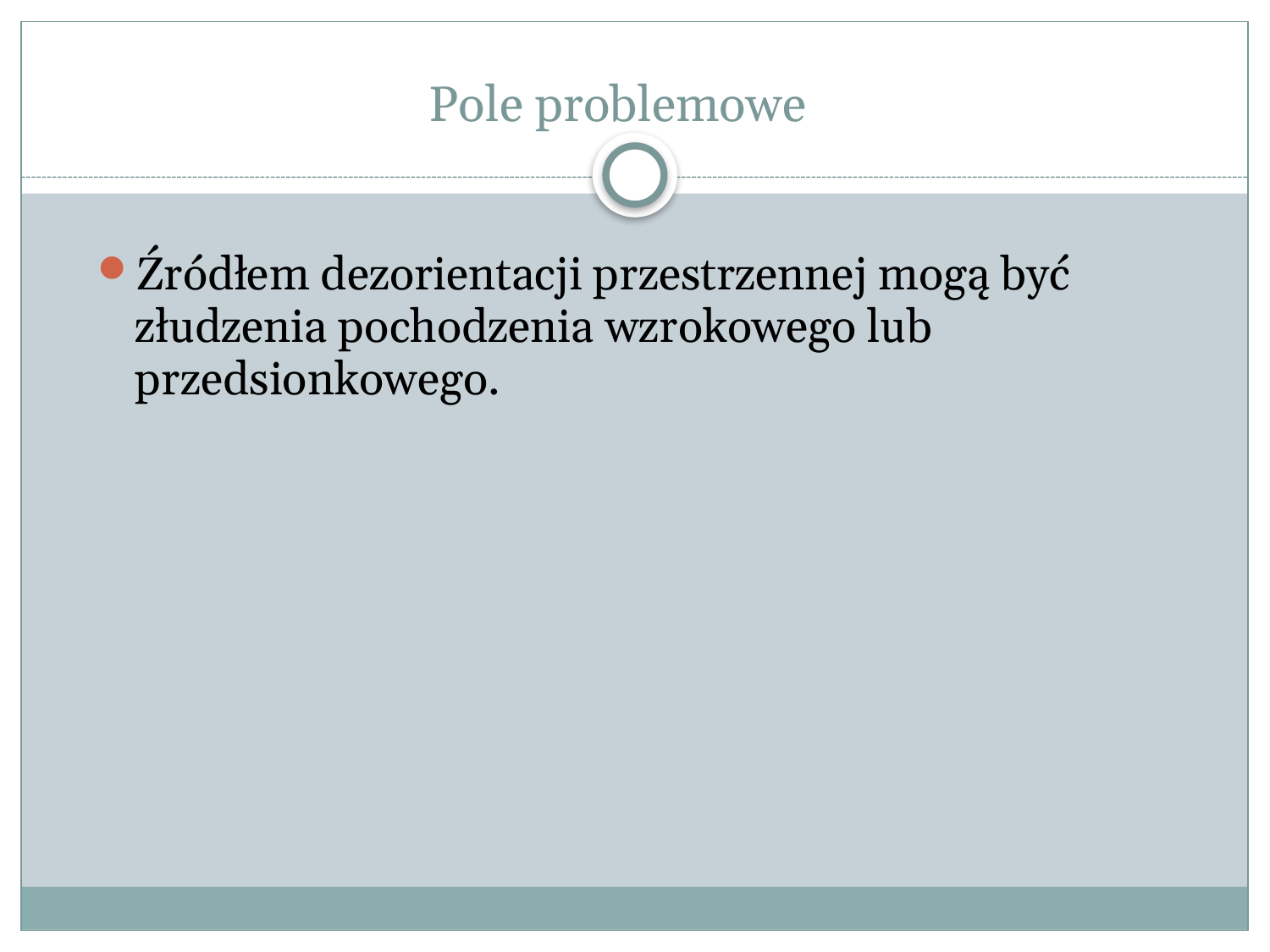

# Pole problemowe
Źródłem dezorientacji przestrzennej mogą być złudzenia pochodzenia wzrokowego lub przedsionkowego.